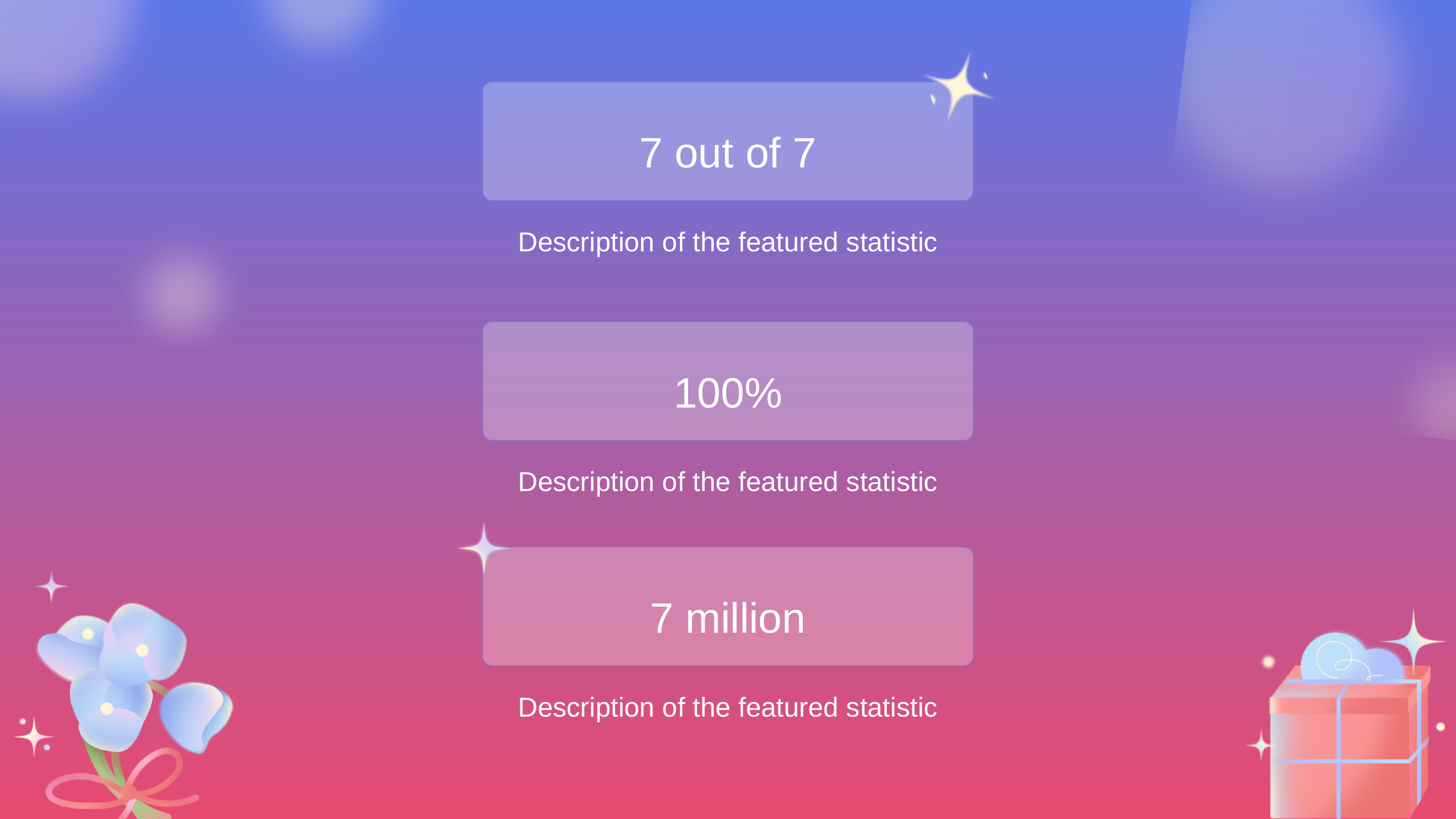

7 out of 7
Description of the featured statistic

100%
Description of the featured statistic

7 million

Description of the featured statistic